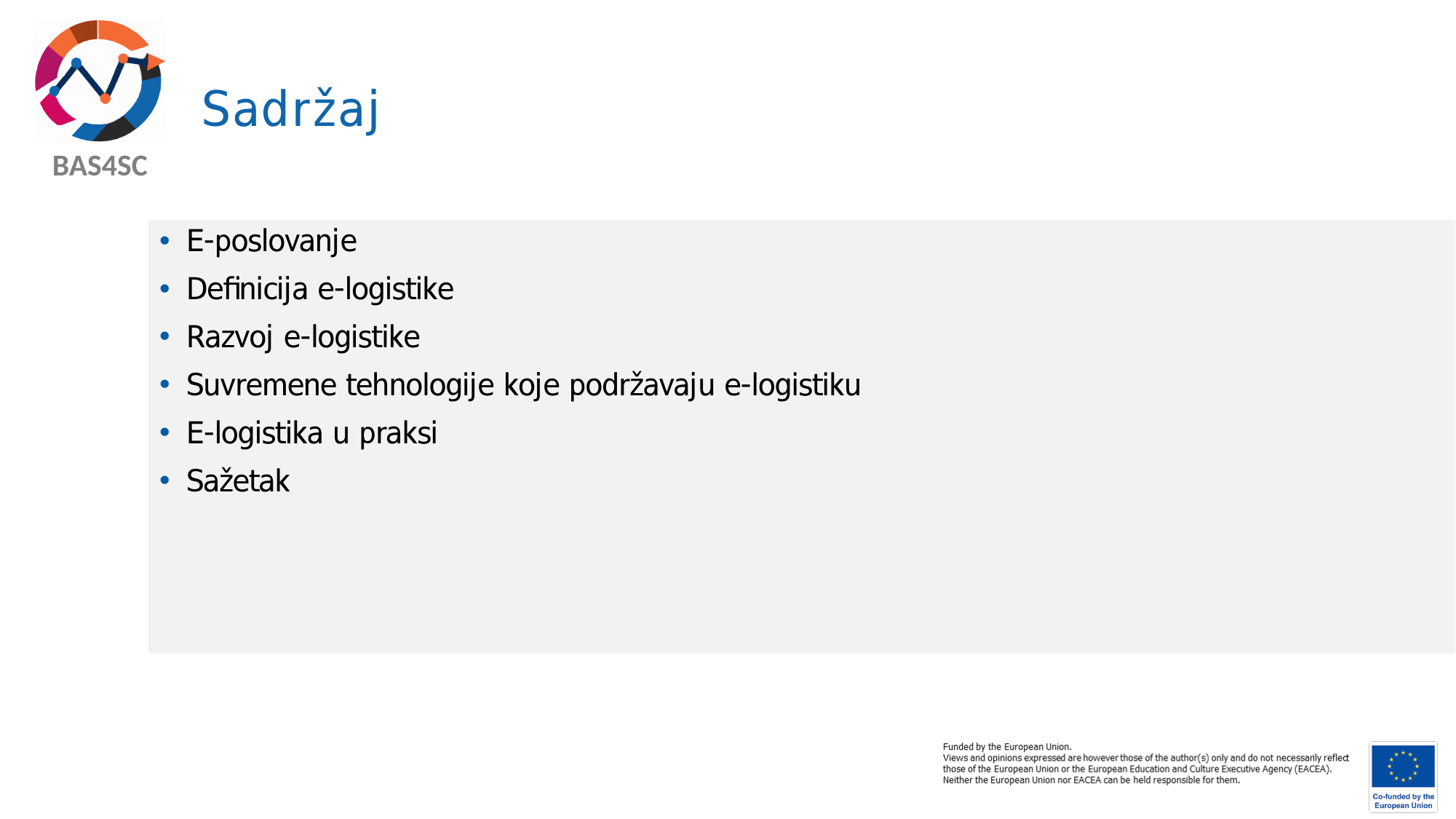

# Sadržaj
E-poslovanje
Definicija e-logistike
Razvoj e-logistike
Suvremene tehnologije koje podržavaju e-logistiku
E-logistika u praksi
Sažetak